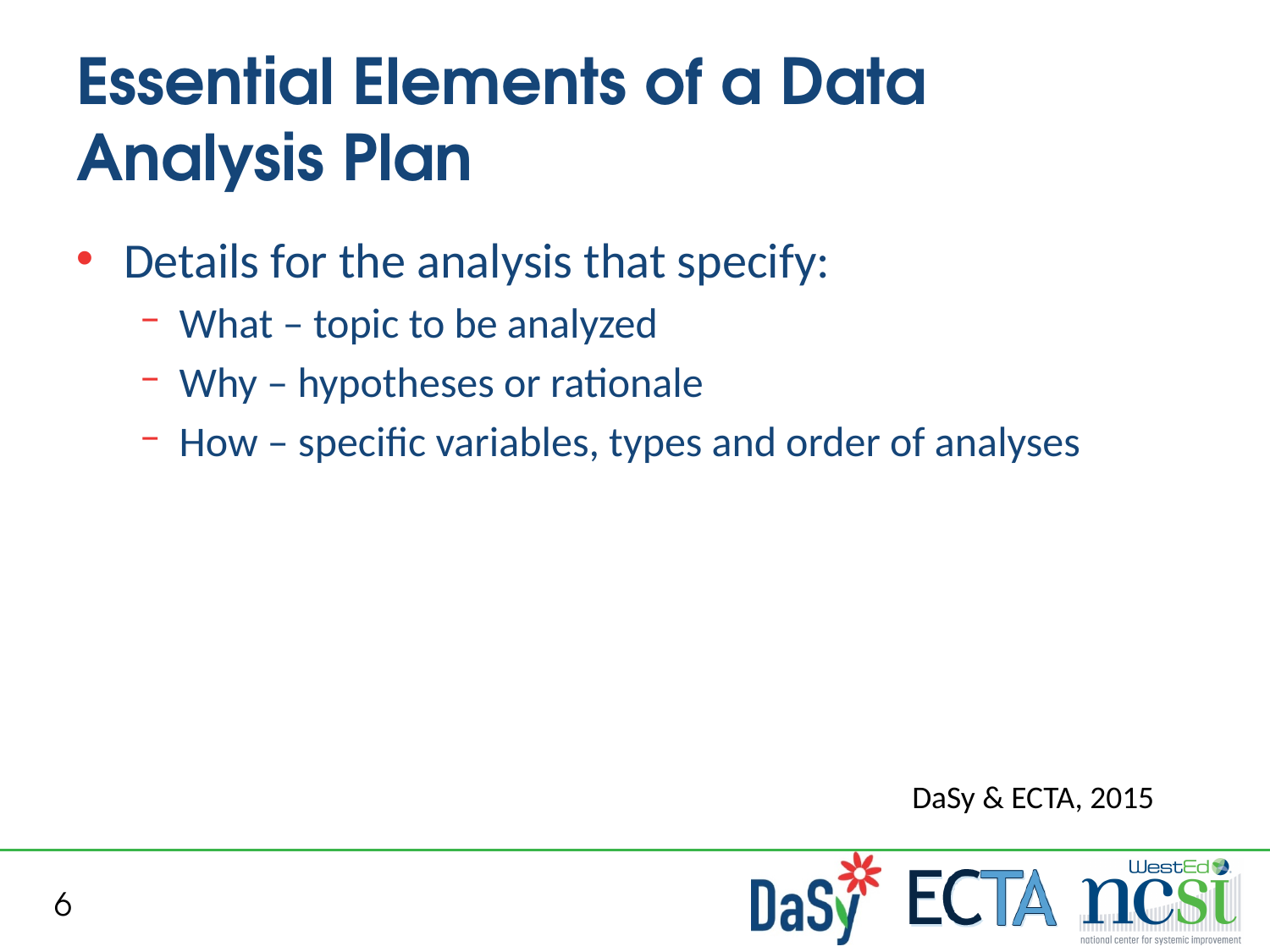

# Essential Elements of a Data Analysis Plan
Details for the analysis that specify:
What – topic to be analyzed
Why – hypotheses or rationale
How – specific variables, types and order of analyses
DaSy & ECTA, 2015
6